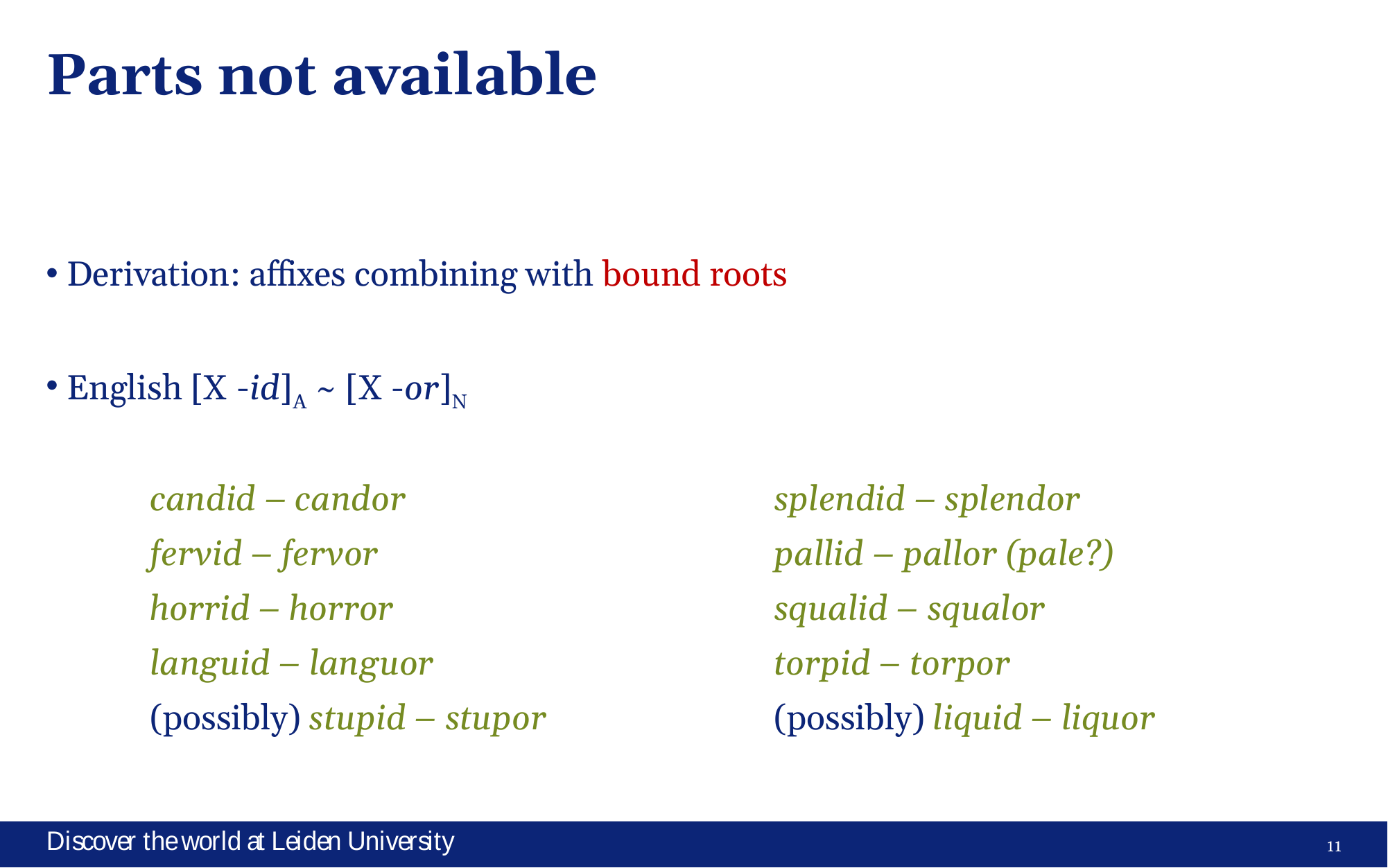

# Parts not available

Derivation: affixes combining with bound roots

English [X -id]A ~ [X -or]N

	candid – candor 				splendid – splendor
	fervid – fervor 				pallid – pallor (pale?)
	horrid – horror 				squalid – squalor
	languid – languor 				torpid – torpor
	(possibly) stupid – stupor 			(possibly) liquid – liquor
11